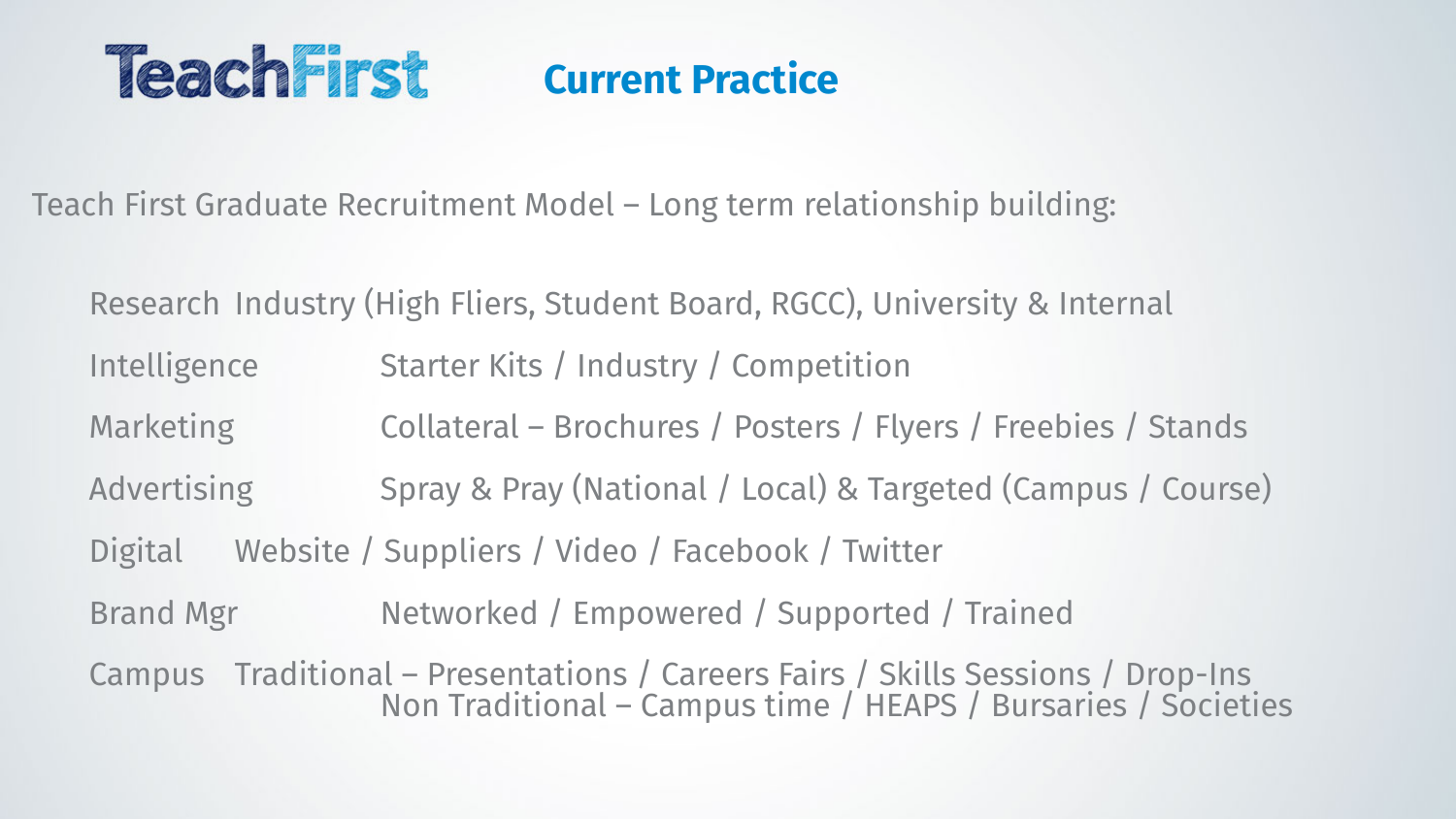

# Current Practice

Teach First Graduate Recruitment Model – Long term relationship building:

Research	Industry (High Fliers, Student Board, RGCC), University & Internal

Intelligence	Starter Kits / Industry / Competition

Marketing 	Collateral – Brochures / Posters / Flyers / Freebies / Stands

Advertising	Spray & Pray (National / Local) & Targeted (Campus / Course)

Digital	Website / Suppliers / Video / Facebook / Twitter

Brand Mgr	Networked / Empowered / Supported / Trained

Campus	Traditional – Presentations / Careers Fairs / Skills Sessions / Drop-Ins
		Non Traditional – Campus time / HEAPS / Bursaries / Societies